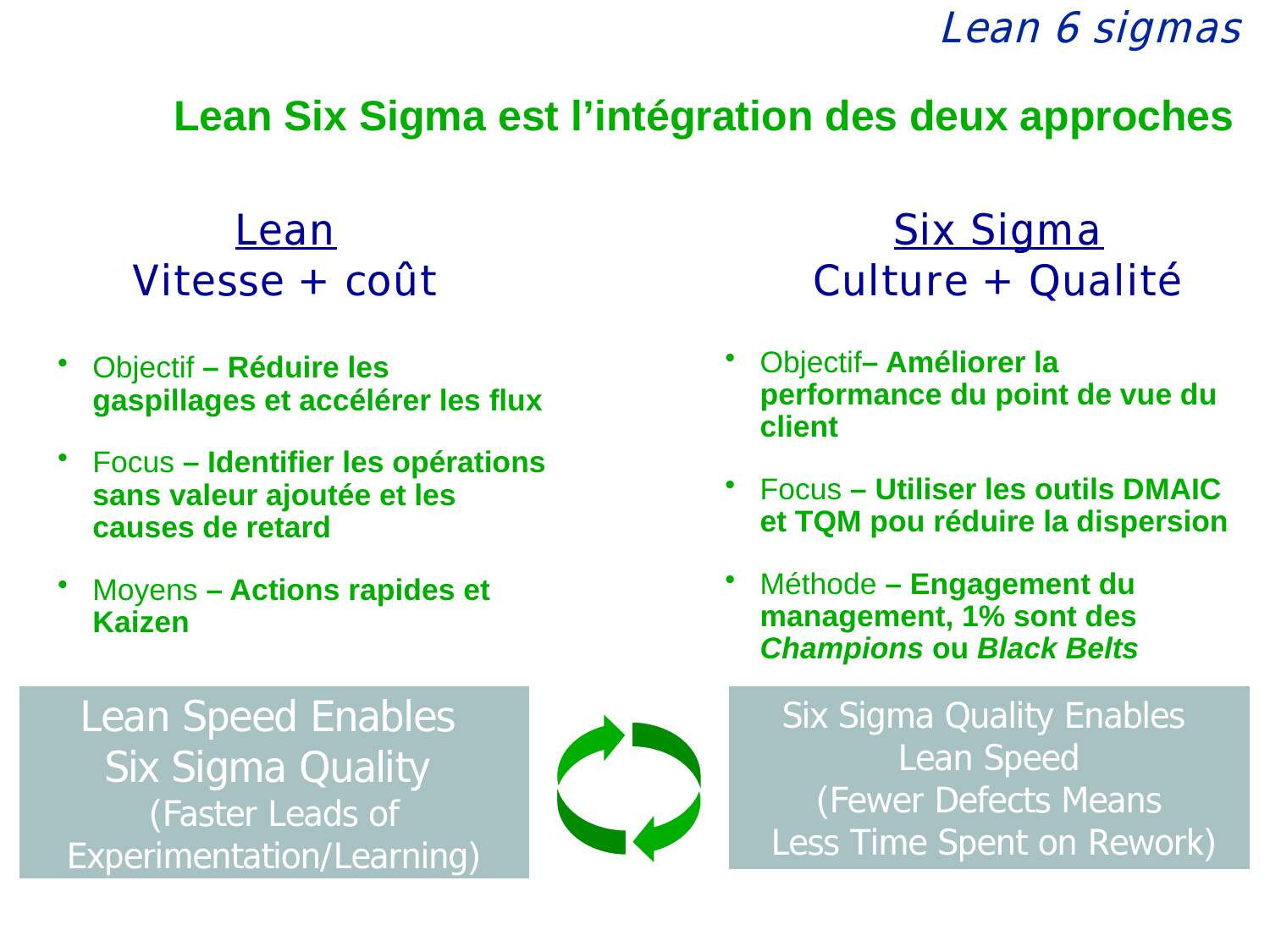

# Lean Six Sigma est l’intégration des deux approches
Lean
Vitesse + coût
Six Sigma
Culture + Qualité
Objectif– Améliorer la performance du point de vue du client
Focus – Utiliser les outils DMAIC et TQM pou réduire la dispersion
Méthode – Engagement du management, 1% sont des Champions ou Black Belts
Objectif – Réduire les gaspillages et accélérer les flux
Focus – Identifier les opérations sans valeur ajoutée et les causes de retard
Moyens – Actions rapides et Kaizen
Lean Speed Enables
Six Sigma Quality
(Faster Leads of Experimentation/Learning)
Six Sigma Quality Enables
Lean Speed
(Fewer Defects Means
 Less Time Spent on Rework)

© HEC Paris - Département Management des Opérations et des Systèmes d'Information
03/01/2021